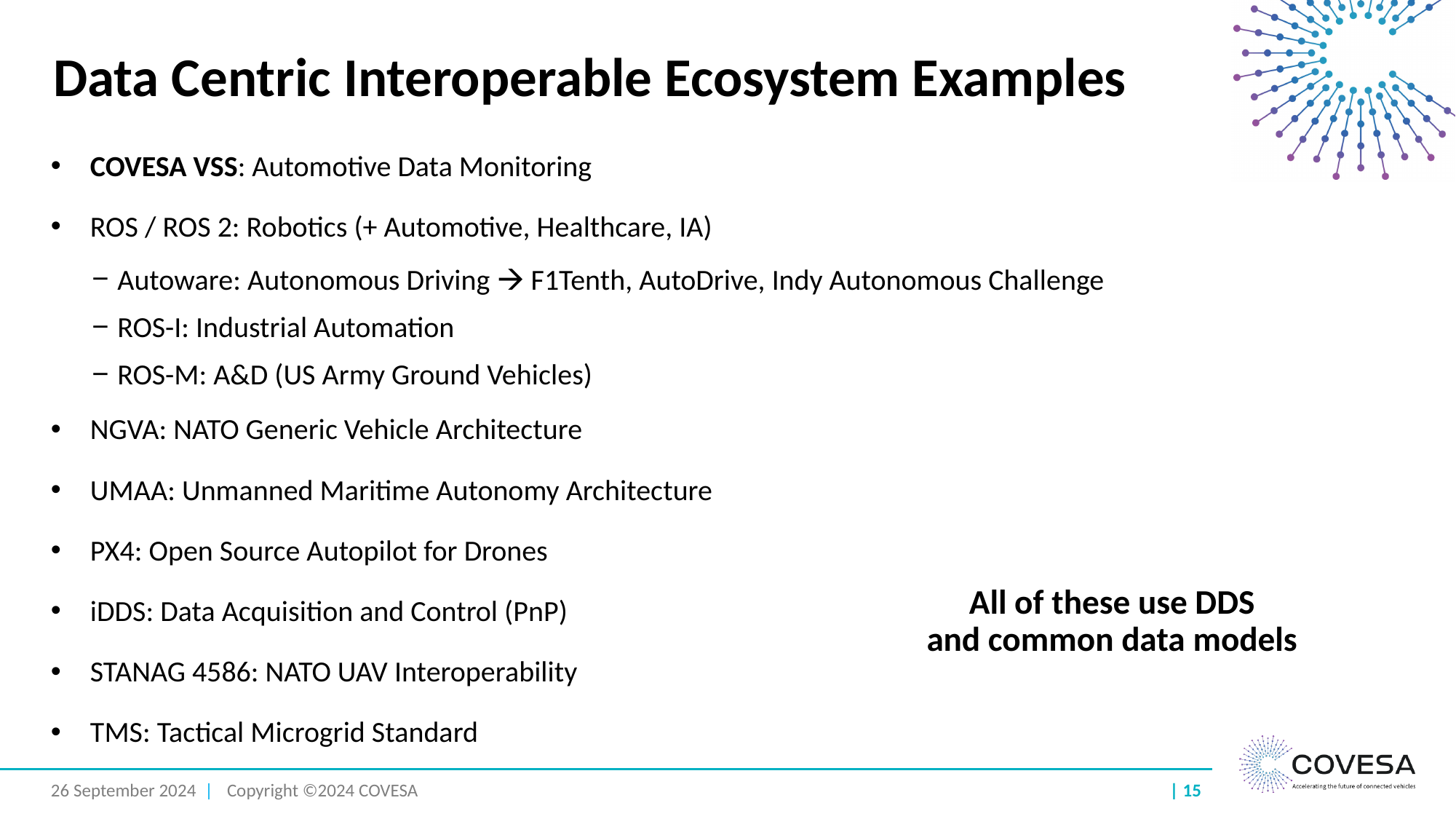

# Data Centric Interoperable Ecosystem Examples
COVESA VSS: Automotive Data Monitoring
ROS / ROS 2: Robotics (+ Automotive, Healthcare, IA)
Autoware: Autonomous Driving 🡪 F1Tenth, AutoDrive, Indy Autonomous Challenge
ROS-I: Industrial Automation
ROS-M: A&D (US Army Ground Vehicles)
NGVA: NATO Generic Vehicle Architecture
UMAA: Unmanned Maritime Autonomy Architecture
PX4: Open Source Autopilot for Drones
iDDS: Data Acquisition and Control (PnP)
STANAG 4586: NATO UAV Interoperability
TMS: Tactical Microgrid Standard

All of these use DDS
and common data models
26 September 2024  |
Copyright ©2024 COVESA
| 15